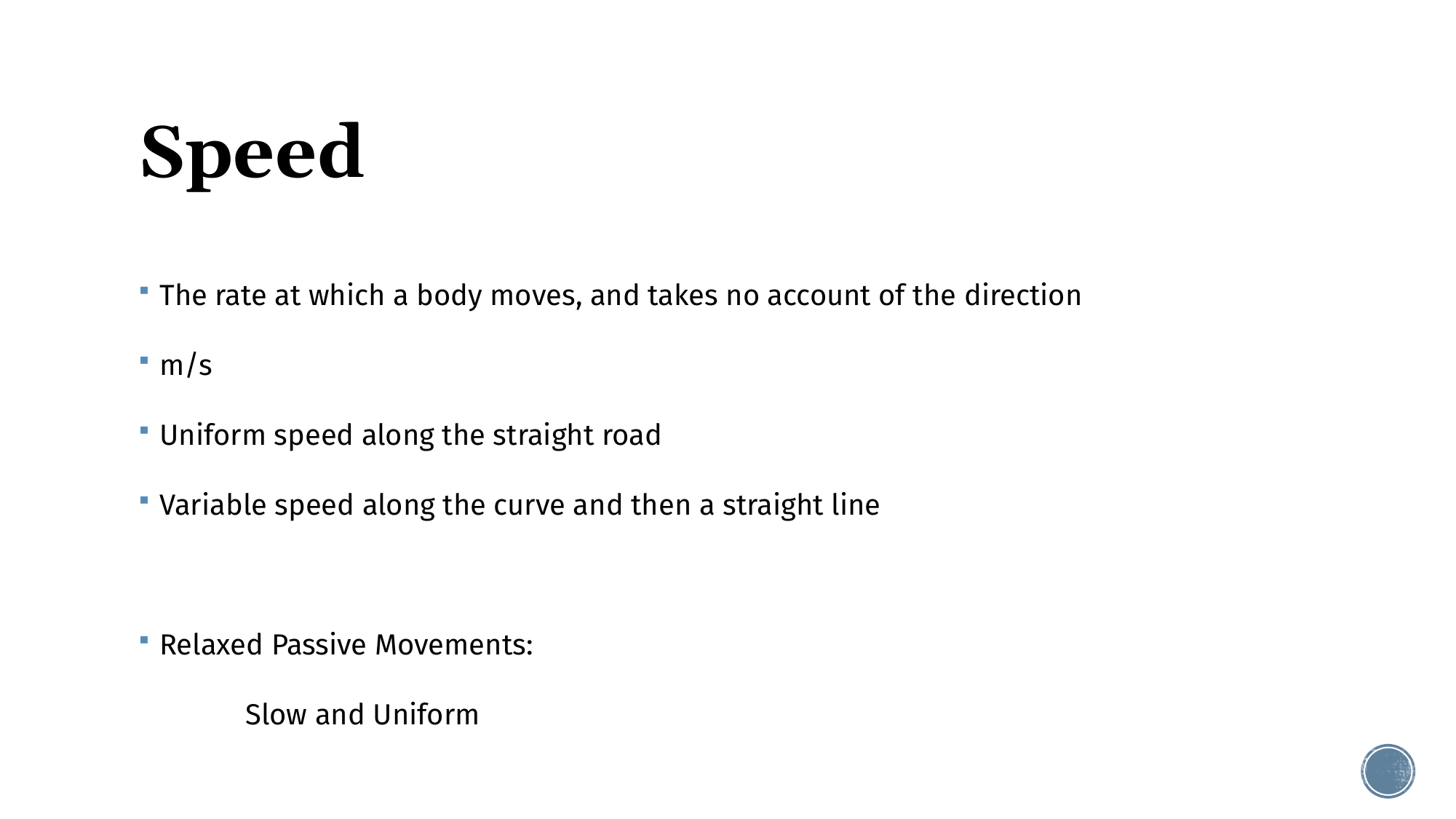

# Speed
The rate at which a body moves, and takes no account of the direction
m/s
Uniform speed along the straight road
Variable speed along the curve and then a straight line

Relaxed Passive Movements:
              Slow and Uniform